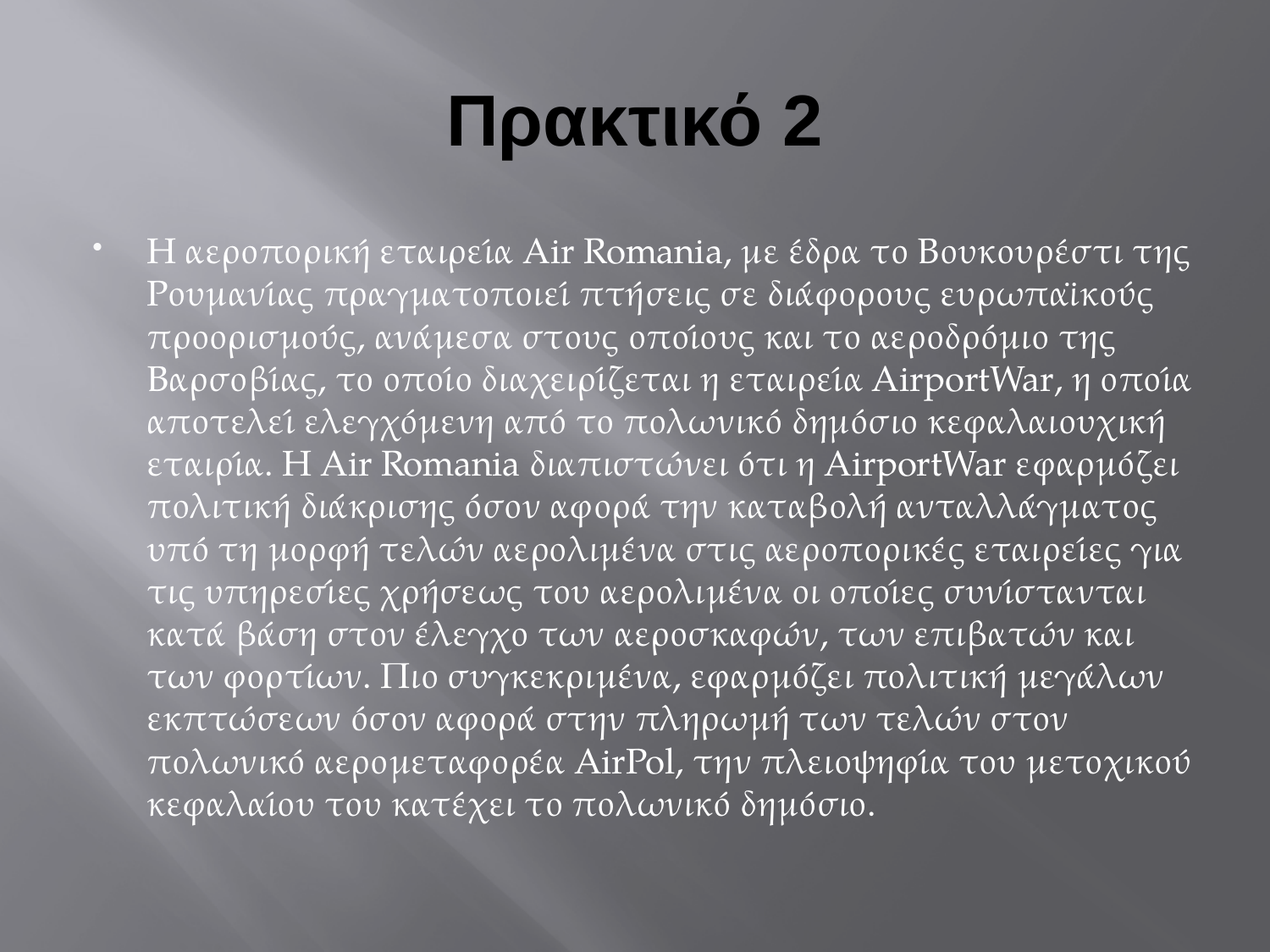

# Πρακτικό 2
Η αεροπορική εταιρεία Air Romania, με έδρα το Βουκουρέστι της Ρουμανίας πραγματοποιεί πτήσεις σε διάφορους ευρωπαϊκούς προορισμούς, ανάμεσα στους οποίους και το αεροδρόμιο της Βαρσοβίας, το οποίο διαχειρίζεται η εταιρεία AirportWar, η οποία αποτελεί ελεγχόμενη από το πολωνικό δημόσιο κεφαλαιουχική εταιρία. Η Air Romania διαπιστώνει ότι η AirportWar εφαρμόζει πολιτική διάκρισης όσον αφορά την καταβολή ανταλλάγματος υπό τη μορφή τελών αερολιμένα στις αεροπορικές εταιρείες για τις υπηρεσίες χρήσεως του αερολιμένα οι οποίες συνίστανται κατά βάση στον έλεγχο των αεροσκαφών, των επιβατών και των φορτίων. Πιο συγκεκριμένα, εφαρμόζει πολιτική μεγάλων εκπτώσεων όσον αφορά στην πληρωμή των τελών στον πολωνικό αερομεταφορέα AirPol, την πλειοψηφία του μετοχικού κεφαλαίου του κατέχει το πολωνικό δημόσιο.